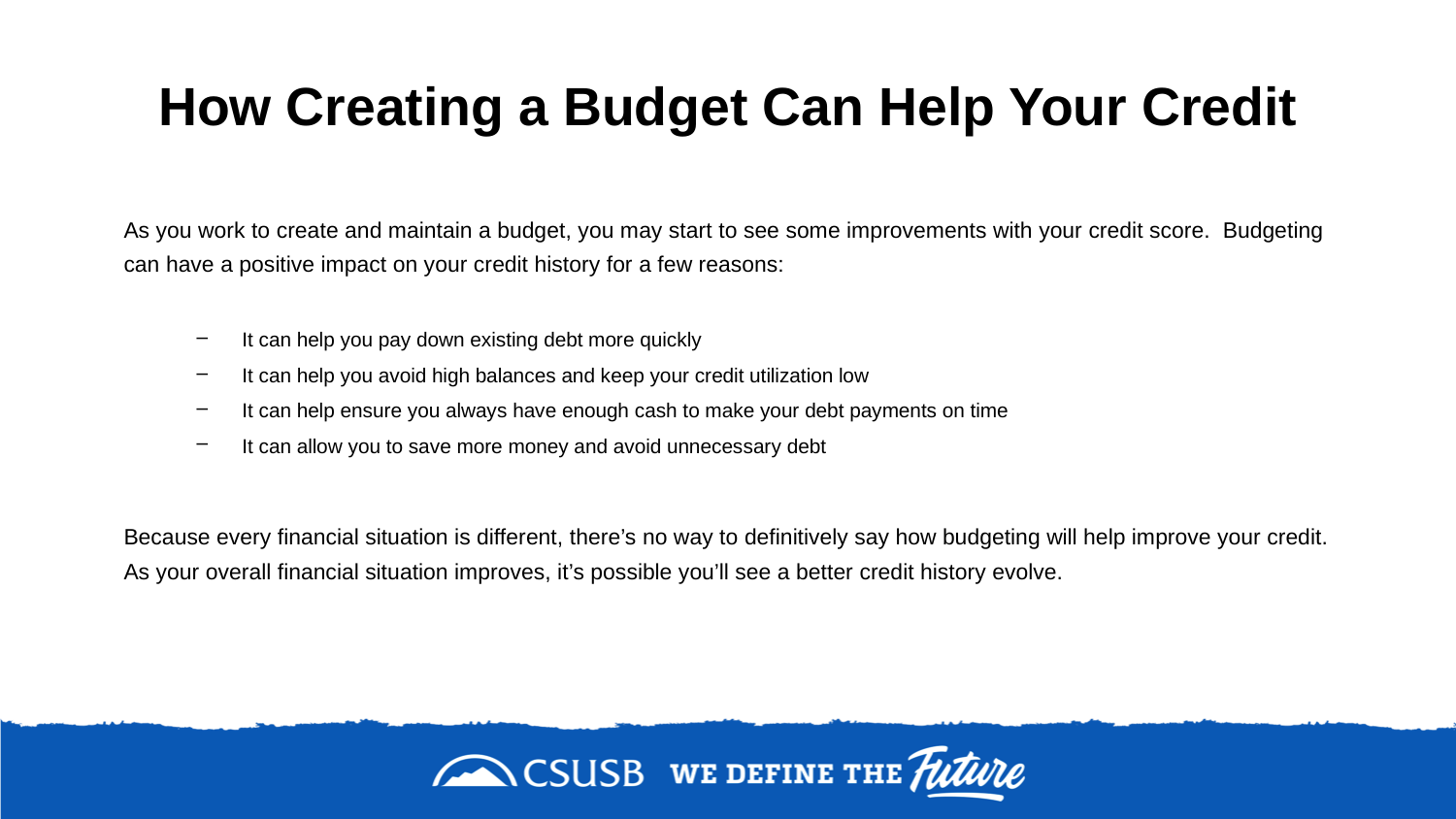

# How Creating a Budget Can Help Your Credit
As you work to create and maintain a budget, you may start to see some improvements with your credit score.  Budgeting can have a positive impact on your credit history for a few reasons:

It can help you pay down existing debt more quickly
It can help you avoid high balances and keep your credit utilization low
It can help ensure you always have enough cash to make your debt payments on time
It can allow you to save more money and avoid unnecessary debt

Because every financial situation is different, there’s no way to definitively say how budgeting will help improve your credit.  As your overall financial situation improves, it’s possible you’ll see a better credit history evolve.